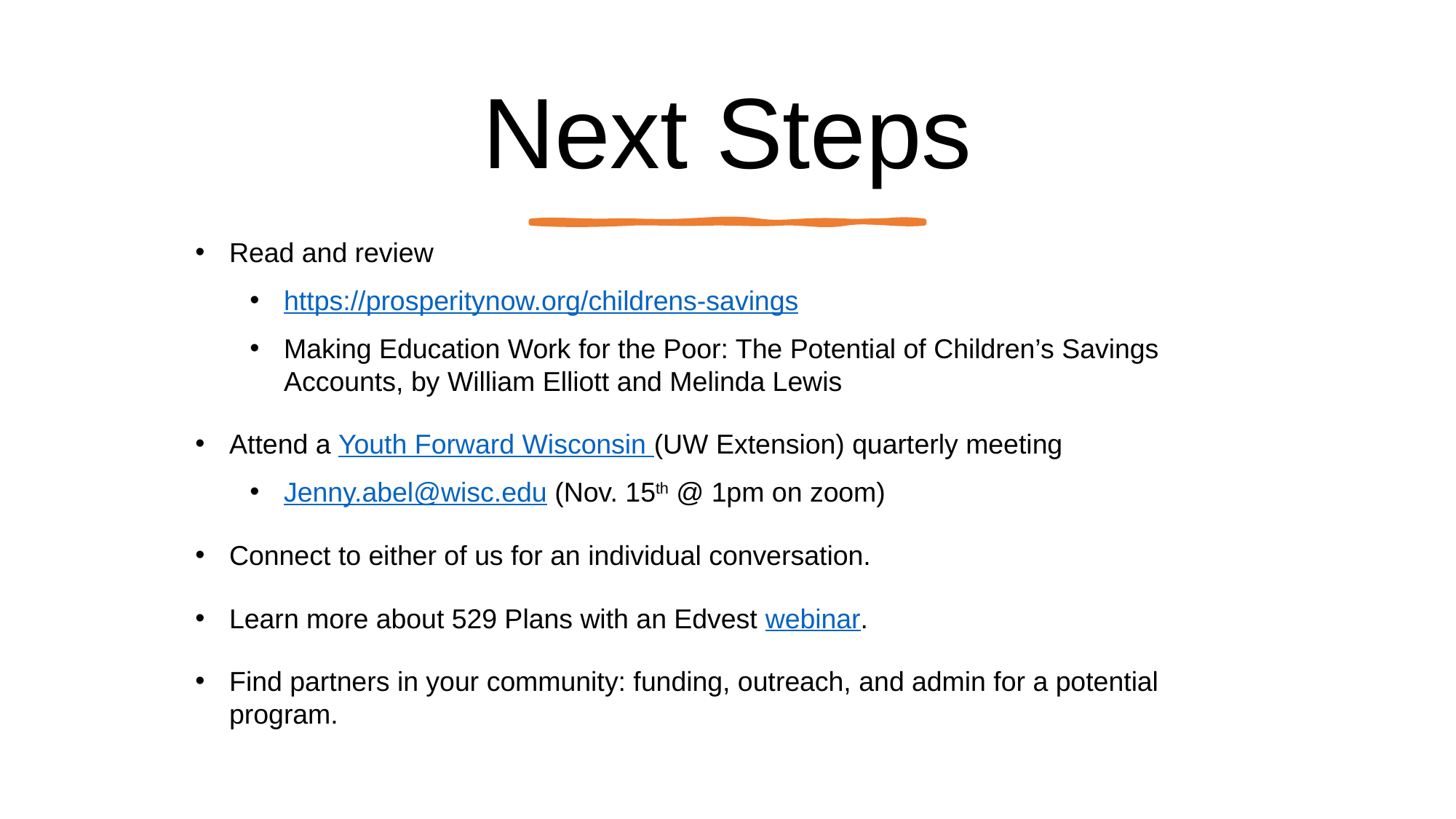

# Next Steps

Read and review
https://prosperitynow.org/childrens-savings
Making Education Work for the Poor: The Potential of Children’s Savings Accounts, by William Elliott and Melinda Lewis
Attend a Youth Forward Wisconsin (UW Extension) quarterly meeting
Jenny.abel@wisc.edu (Nov. 15th @ 1pm on zoom)
Connect to either of us for an individual conversation.
Learn more about 529 Plans with an Edvest webinar.
Find partners in your community: funding, outreach, and admin for a potential program.